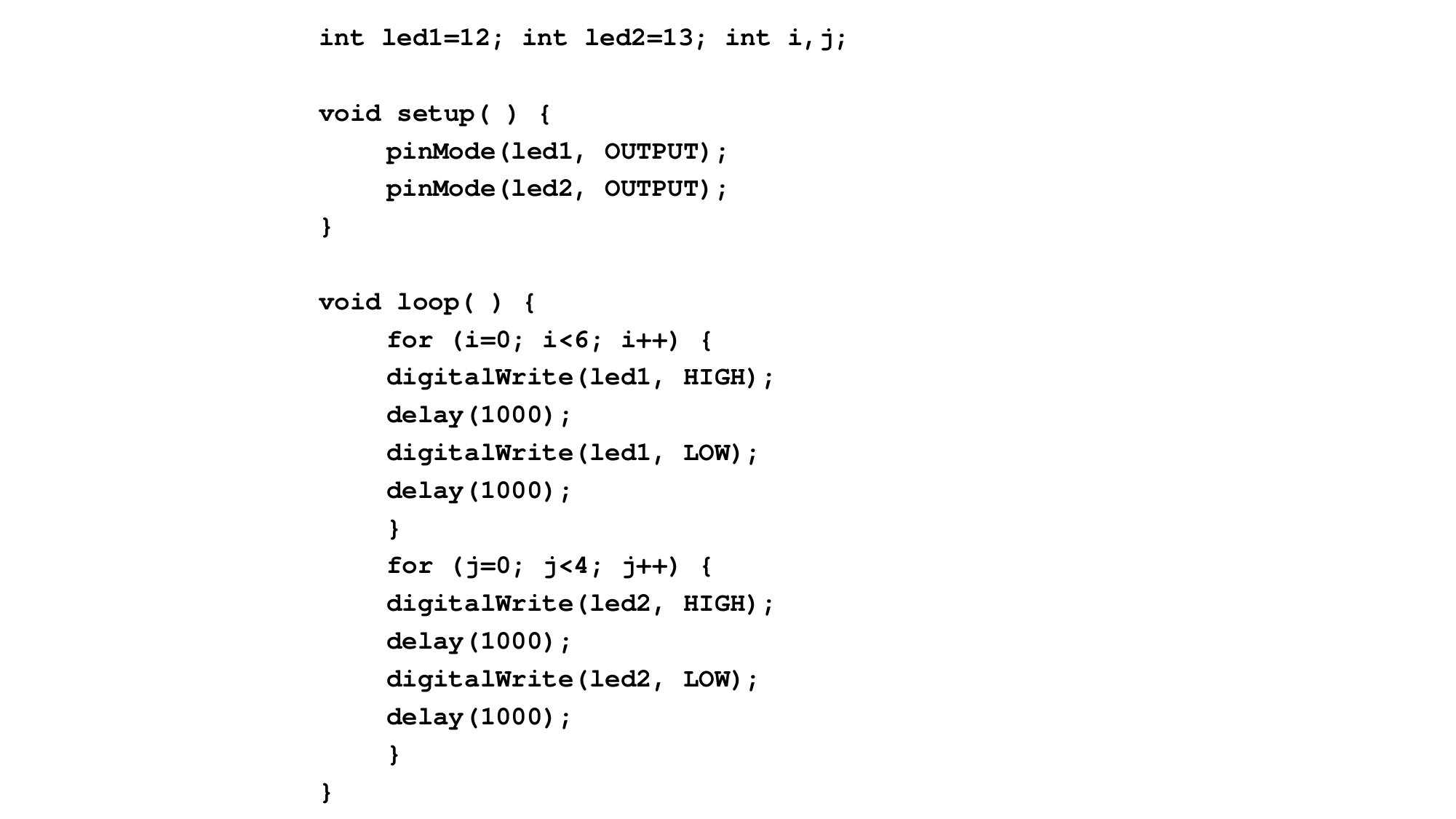

int led1=12; int led2=13; int i,j;

void setup( ) {
	pinMode(led1, OUTPUT);
	pinMode(led2, OUTPUT);
}

void loop( ) {
	for (i=0; i<6; i++) {
		digitalWrite(led1, HIGH);
		delay(1000);
		digitalWrite(led1, LOW);
		delay(1000);
	}
	for (j=0; j<4; j++) {
		digitalWrite(led2, HIGH);
		delay(1000);
		digitalWrite(led2, LOW);
		delay(1000);
	}
}